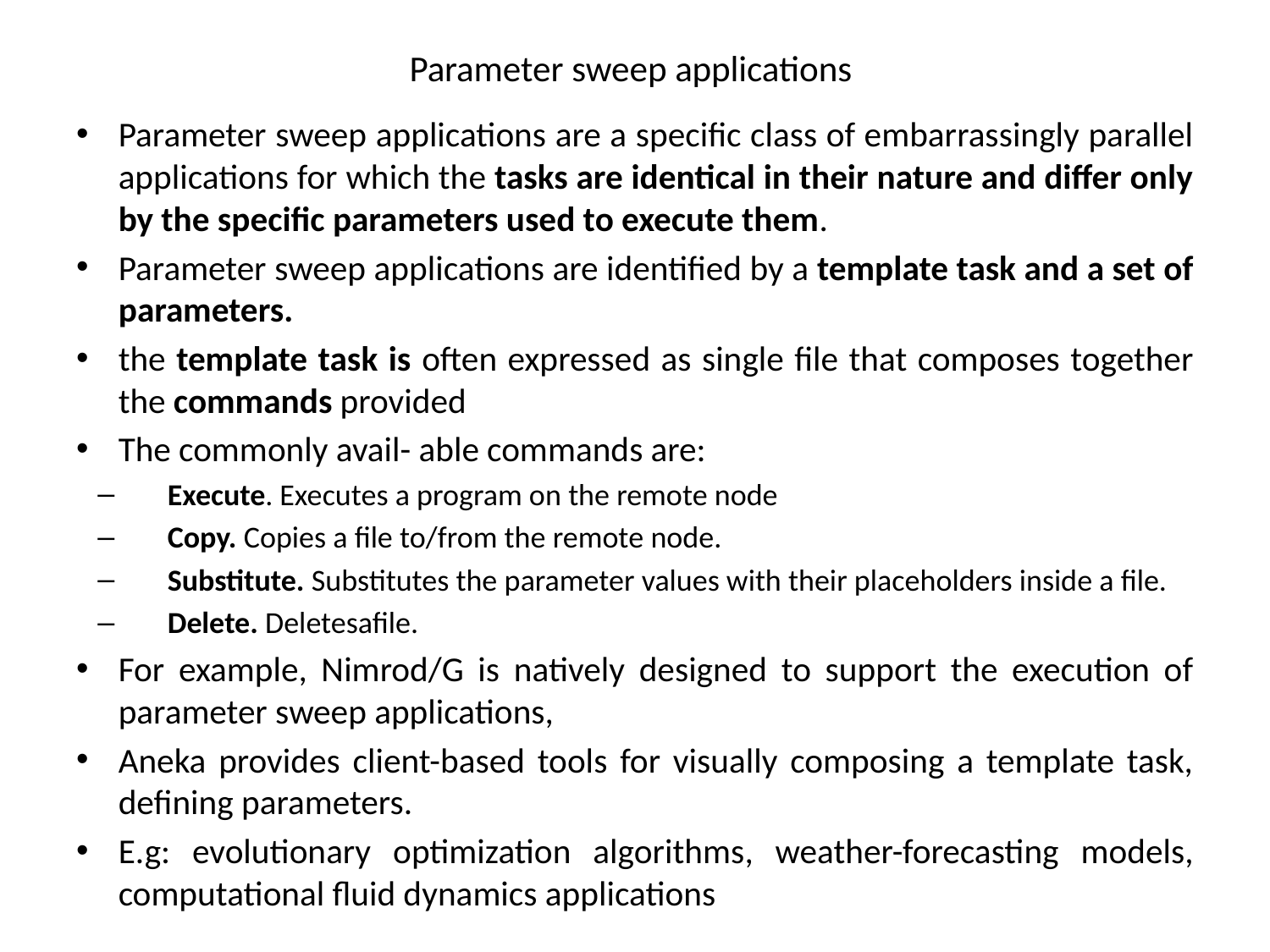

# Parameter sweep applications
Parameter sweep applications are a specific class of embarrassingly parallel applications for which the tasks are identical in their nature and differ only by the specific parameters used to execute them.
Parameter sweep applications are identified by a template task and a set of parameters.
the template task is often expressed as single file that composes together the commands provided
The commonly avail- able commands are:
Execute. Executes a program on the remote node
Copy. Copies a file to/from the remote node.
Substitute. Substitutes the parameter values with their placeholders inside a file.
Delete. Deletesafile.
For example, Nimrod/G is natively designed to support the execution of parameter sweep applications,
Aneka provides client-based tools for visually composing a template task, defining parameters.
E.g: evolutionary optimization algorithms, weather-forecasting models, computational fluid dynamics applications